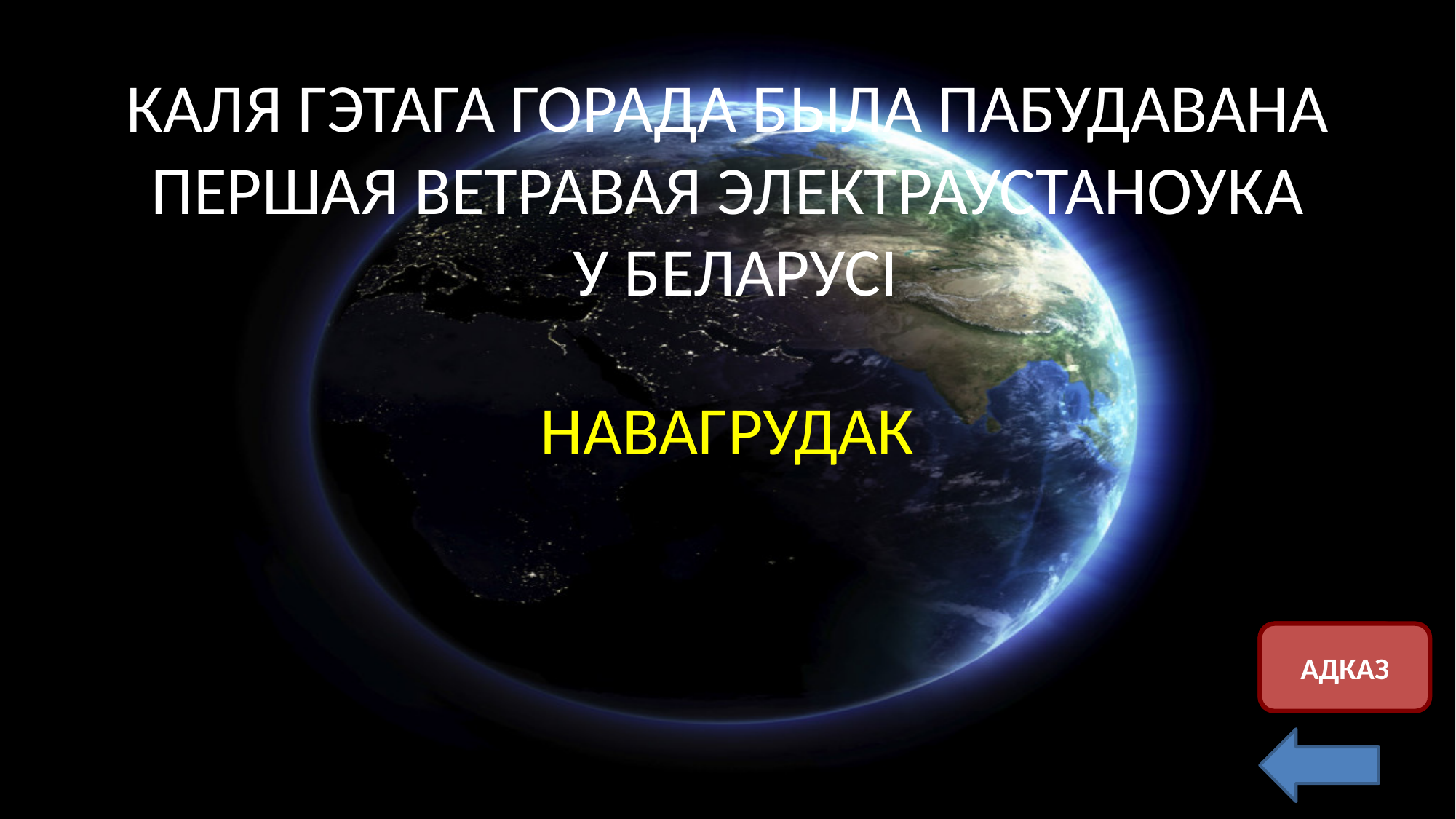

КАЛЯ ГЭТАГА ГОРАДА БЫЛА ПАБУДАВАНА ПЕРШАЯ ВЕТРАВАЯ ЭЛЕКТРАУСТАНОУКА
 У БЕЛАРУСІ
НАВАГРУДАК
Скрыть ответ
АДКАЗ